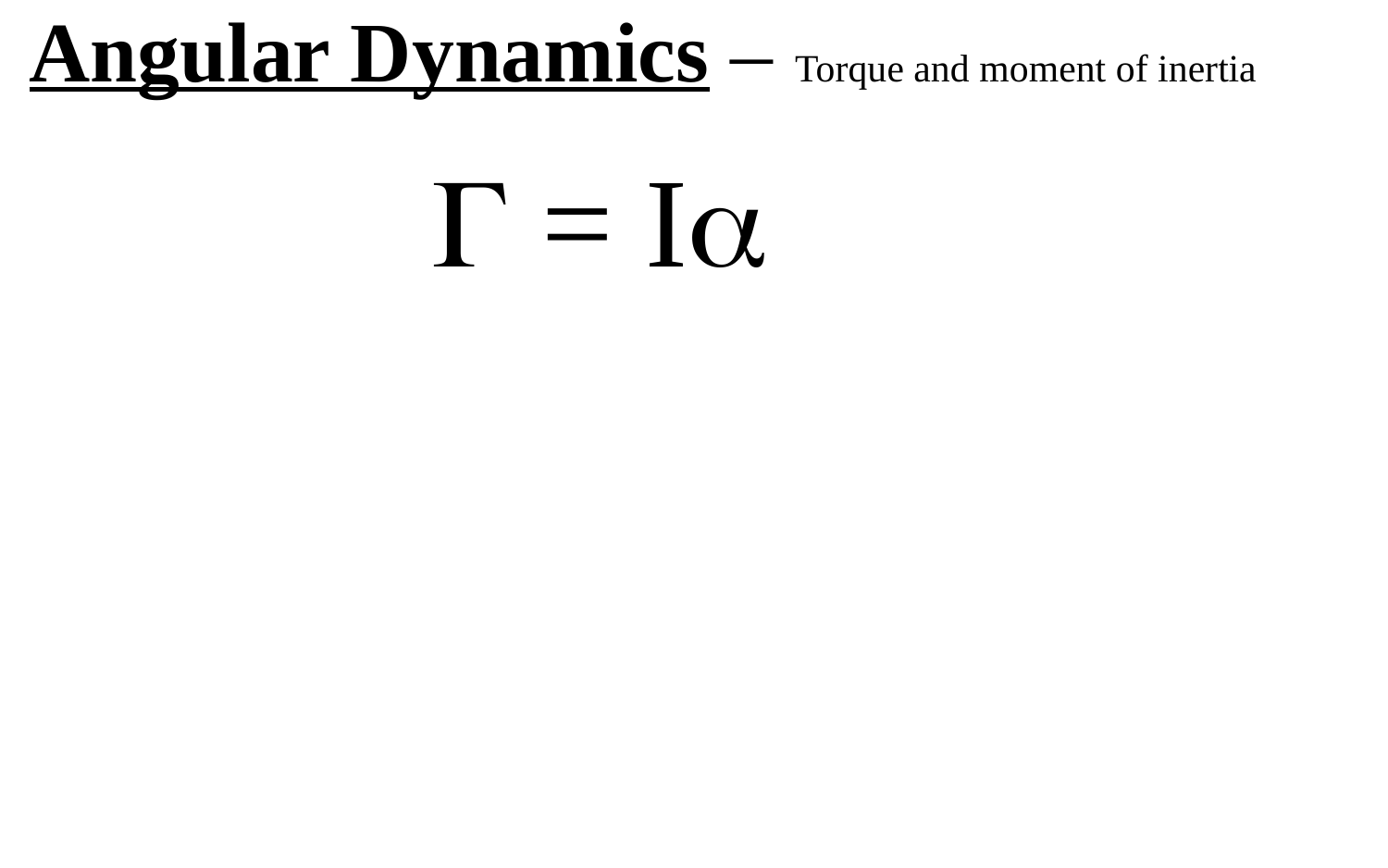

Angular Dynamics – Torque and moment of inertia
Γ = Iα